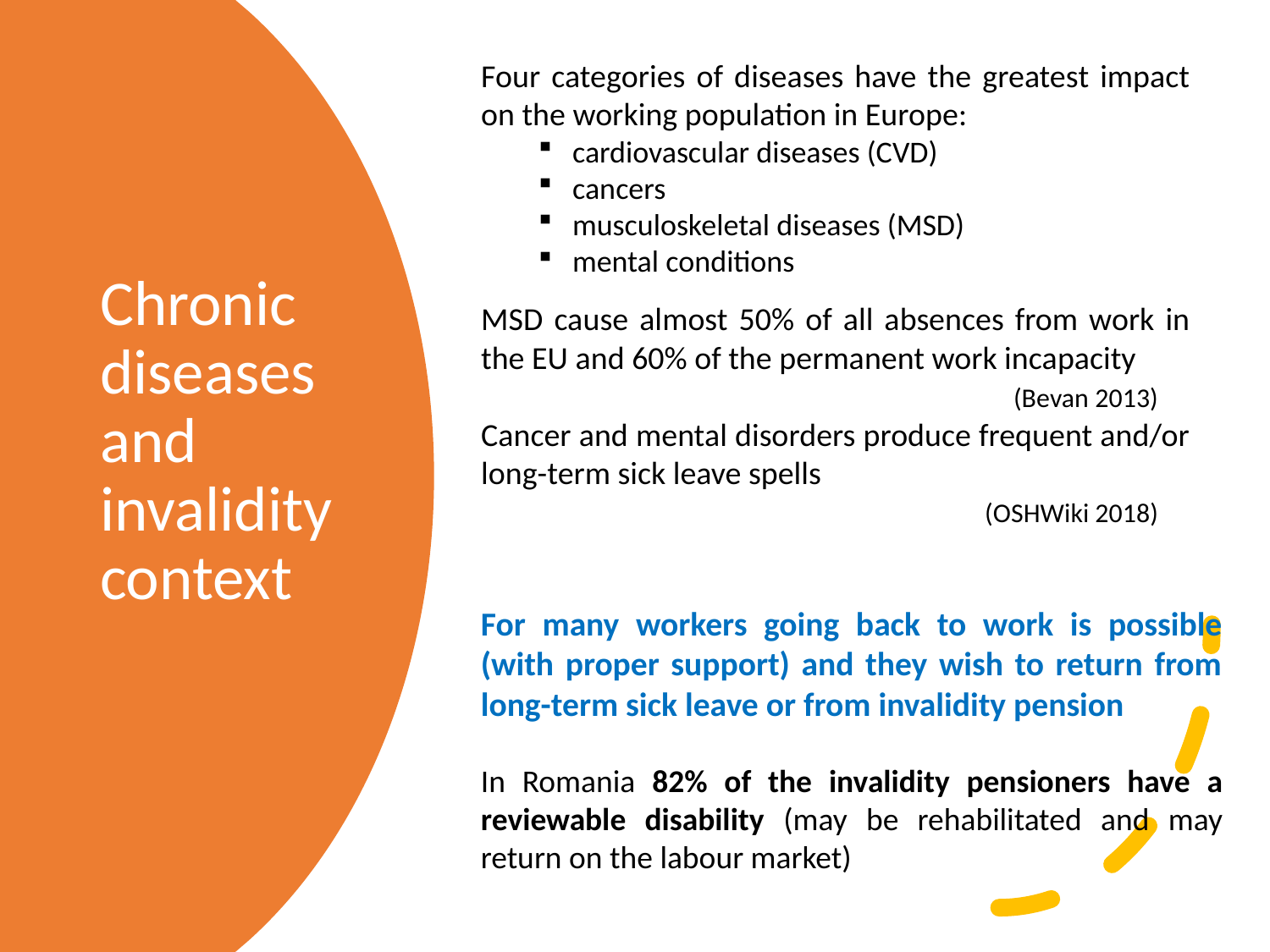

Four categories of diseases have the greatest impact on the working population in Europe:
cardiovascular diseases (CVD)
cancers
musculoskeletal diseases (MSD)
mental conditions

MSD cause almost 50% of all absences from work in the EU and 60% of the permanent work incapacity
                                                                          (Bevan 2013)
Cancer and mental disorders produce frequent and/or long-term sick leave spells
                                                                      (OSHWiki 2018)
# Chronic diseases and invalidity context

For many workers going back to work is possible (with proper support) and they wish to return from long-term sick leave or from invalidity pension

In Romania 82% of the invalidity pensioners have a reviewable disability (may be rehabilitated and may return on the labour market)